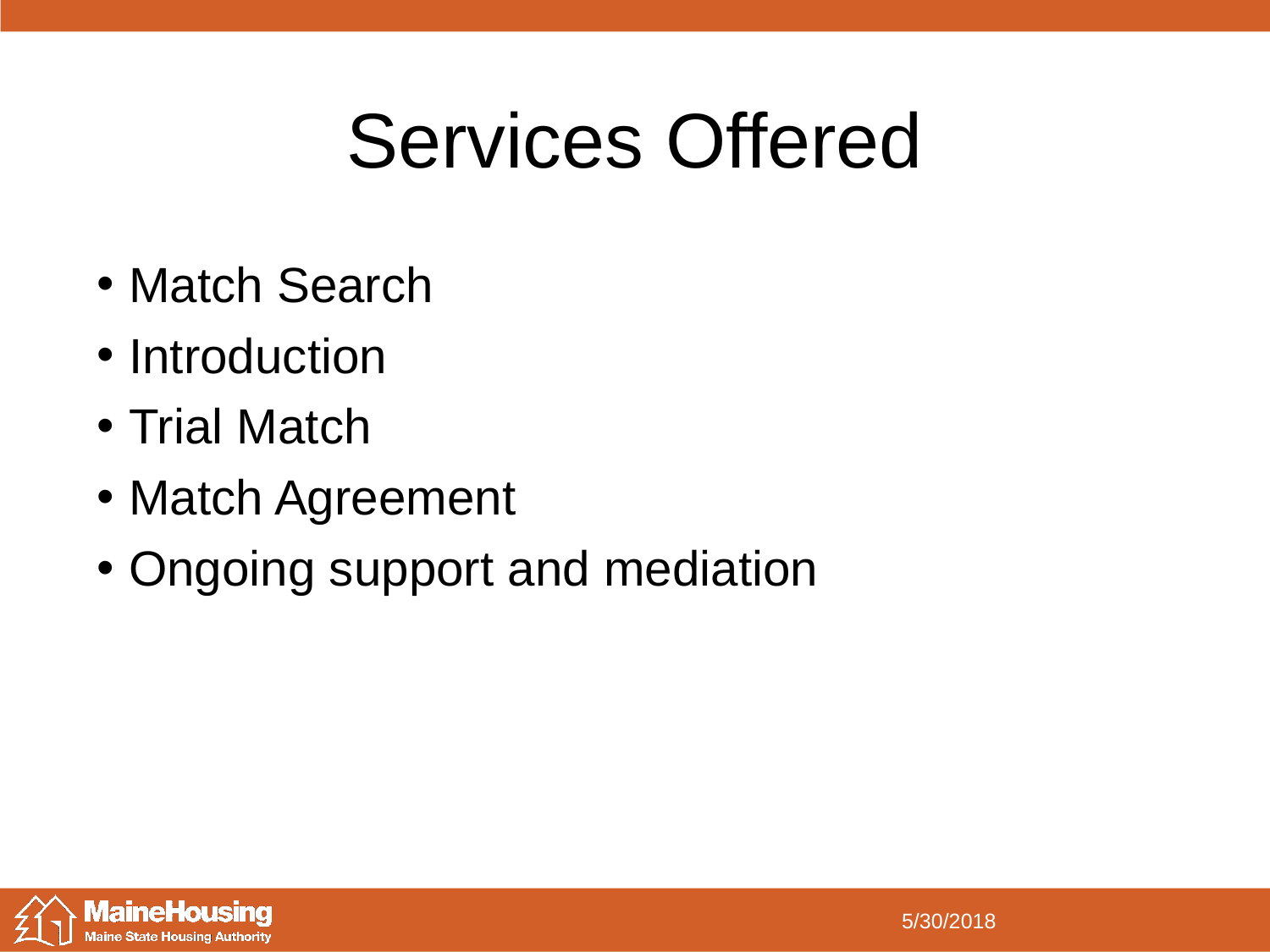

# Services Offered
Match Search
Introduction
Trial Match
Match Agreement
Ongoing support and mediation

Lorem Ipsum
5/30/2018
23